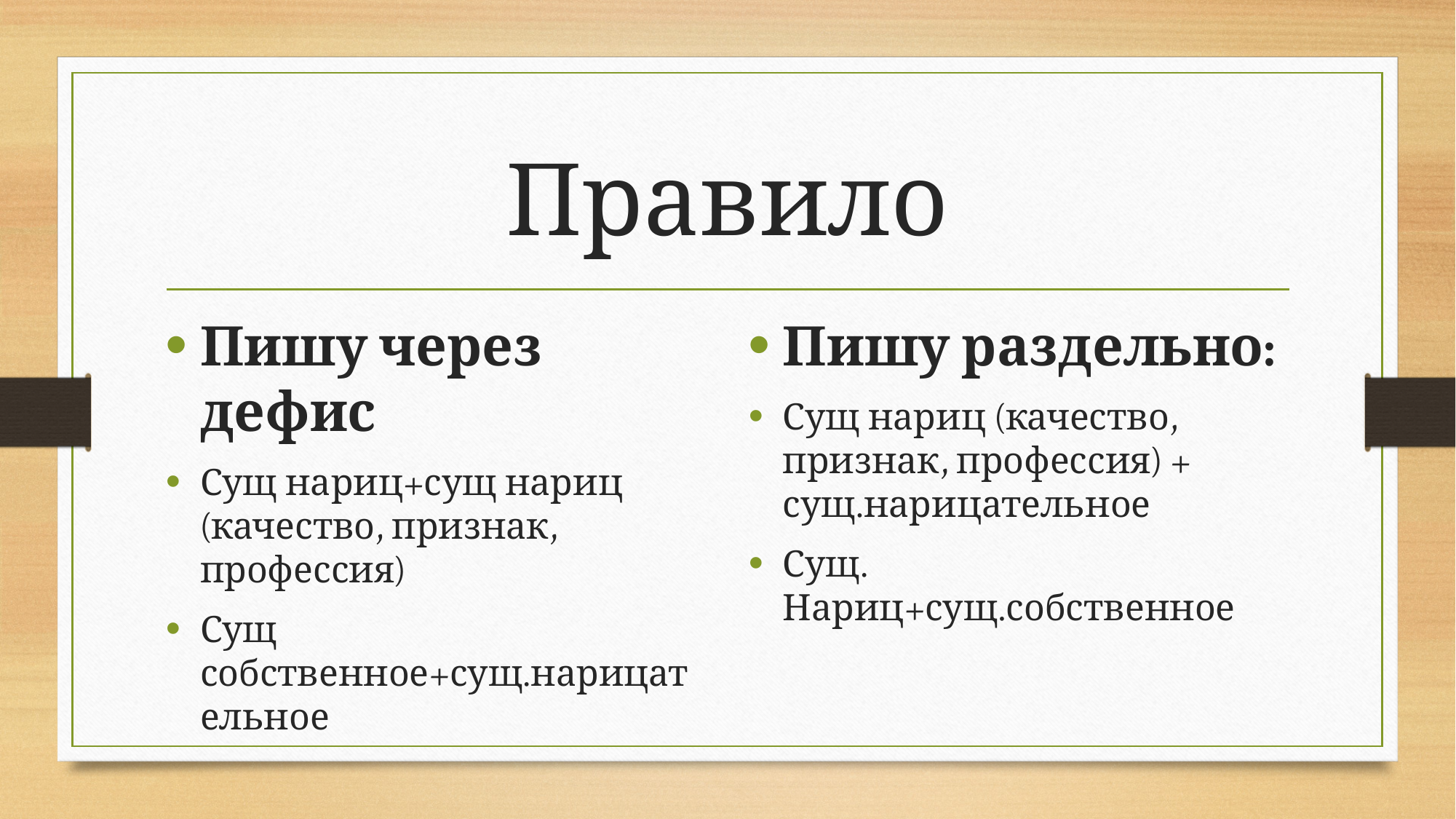

# Правило
Пишу через дефис
Сущ нариц+сущ нариц (качество, признак, профессия)
Сущ собственное+сущ.нарицательное
Пишу раздельно:
Сущ нариц (качество, признак, профессия) + сущ.нарицательное
Сущ. Нариц+сущ.собственное